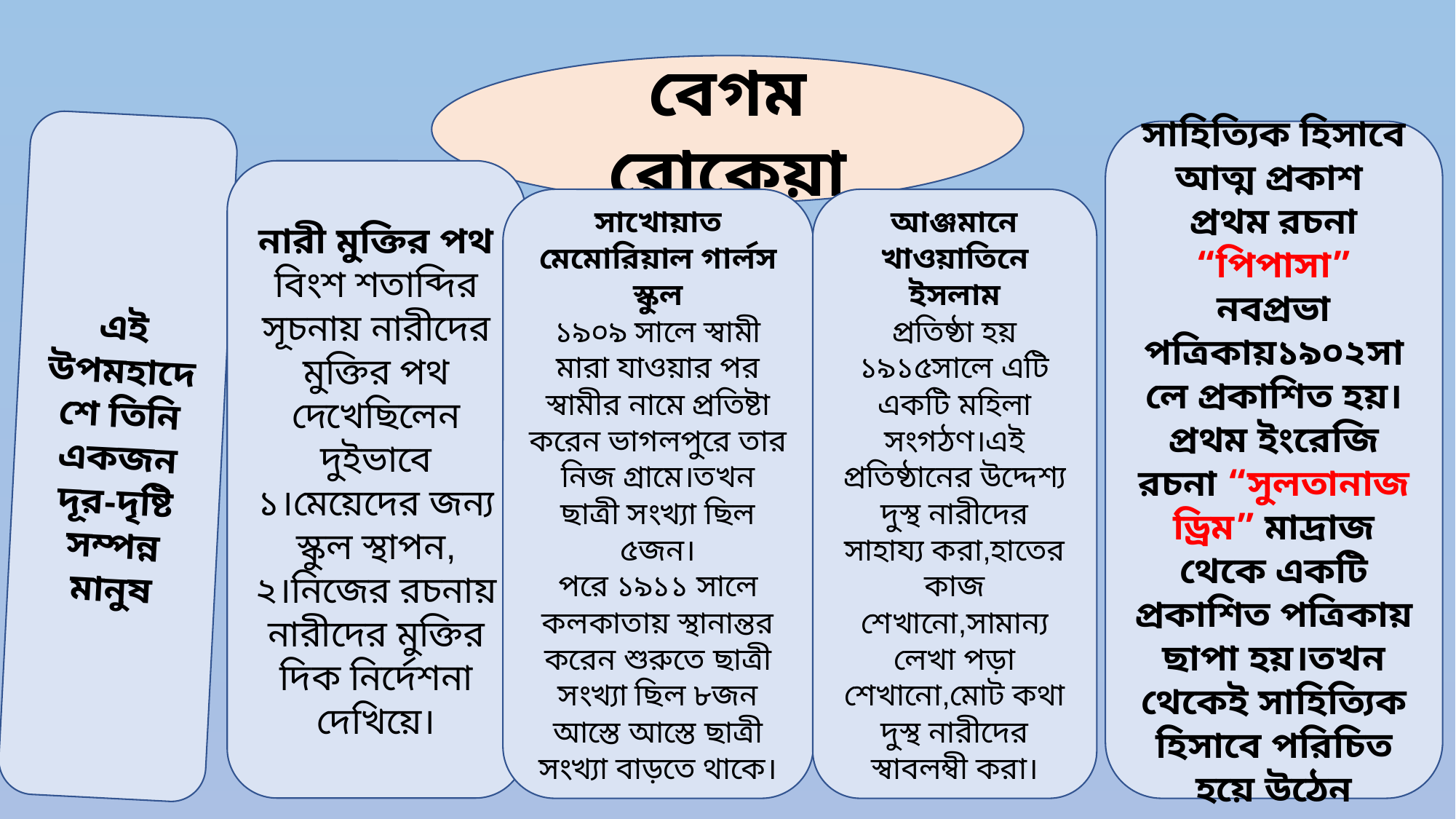

বেগম রোকেয়া
এই উপমহাদেশে তিনি একজন দূর-দৃষ্টি সম্পন্ন মানুষ
সাহিত্যিক হিসাবে আত্ম প্রকাশ
প্রথম রচনা “পিপাসা”
নবপ্রভা পত্রিকায়১৯০২সালে প্রকাশিত হয়।প্রথম ইংরেজি রচনা “সুলতানাজ ড্রিম” মাদ্রাজ থেকে একটি প্রকাশিত পত্রিকায় ছাপা হয়।তখন থেকেই সাহিত্যিক হিসাবে পরিচিত হয়ে উঠেন
নারী মুক্তির পথ
বিংশ শতাব্দির সূচনায় নারীদের মুক্তির পথ দেখেছিলেন দুইভাবে
১।মেয়েদের জন্য স্কুল স্থাপন,
২।নিজের রচনায় নারীদের মুক্তির দিক নির্দেশনা দেখিয়ে।
সাখোয়াত মেমোরিয়াল গার্লস স্কুল
১৯০৯ সালে স্বামী মারা যাওয়ার পর স্বামীর নামে প্রতিষ্টা করেন ভাগলপুরে তার নিজ গ্রামে।তখন ছাত্রী সংখ্যা ছিল ৫জন।
পরে ১৯১১ সালে কলকাতায় স্থানান্তর করেন শুরুতে ছাত্রী সংখ্যা ছিল ৮জন আস্তে আস্তে ছাত্রী সংখ্যা বাড়তে থাকে।
আঞ্জমানে খাওয়াতিনে ইসলাম
প্রতিষ্ঠা হয় ১৯১৫সালে এটি একটি মহিলা সংগঠণ।এই প্রতিষ্ঠানের উদ্দেশ্য দুস্থ নারীদের সাহায্য করা,হাতের কাজ শেখানো,সামান্য লেখা পড়া শেখানো,মোট কথা দুস্থ নারীদের স্বাবলম্বী করা।